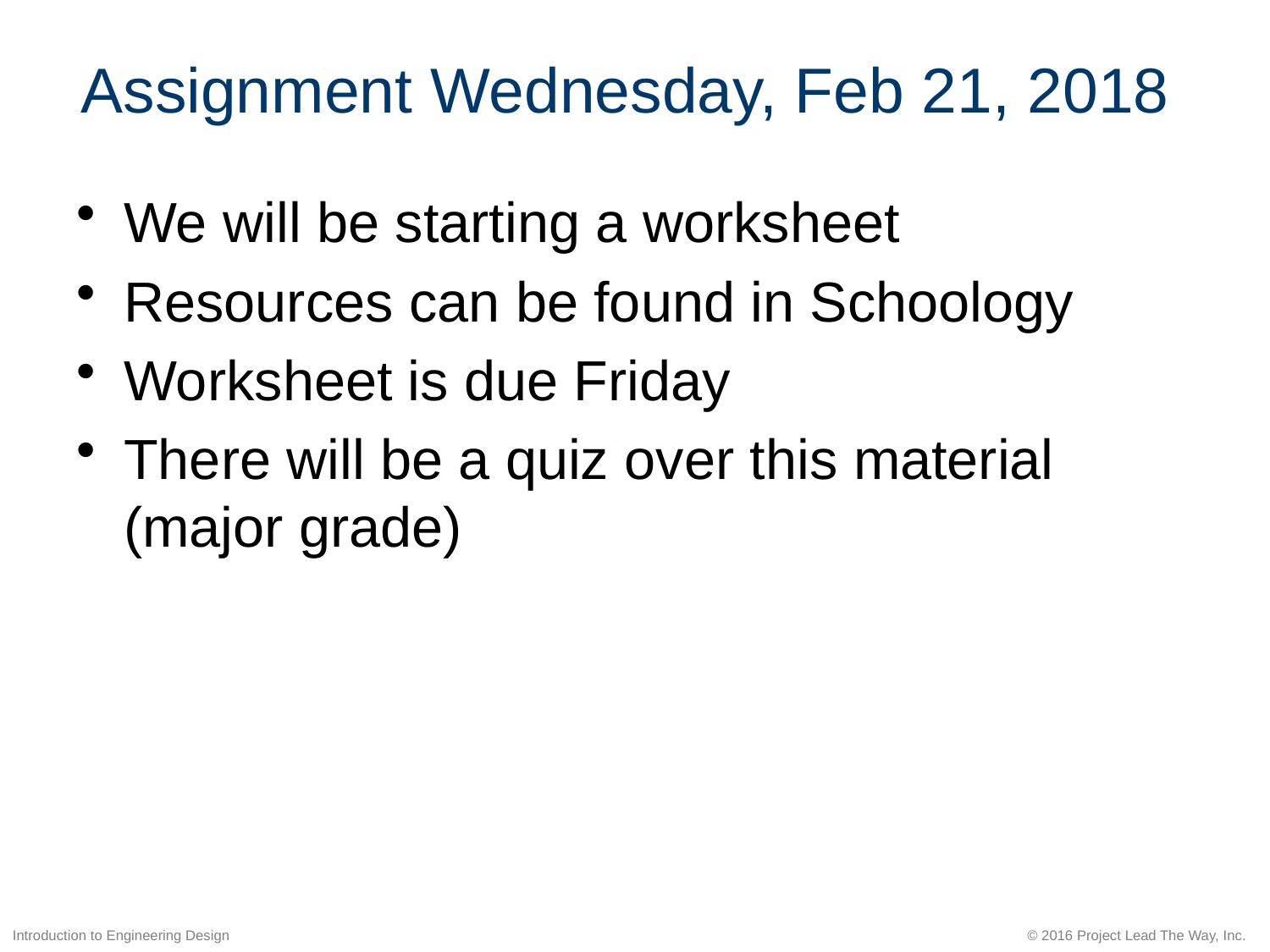

# Assignment Wednesday, Feb 21, 2018
We will be starting a worksheet
Resources can be found in Schoology
Worksheet is due Friday
There will be a quiz over this material (major grade)